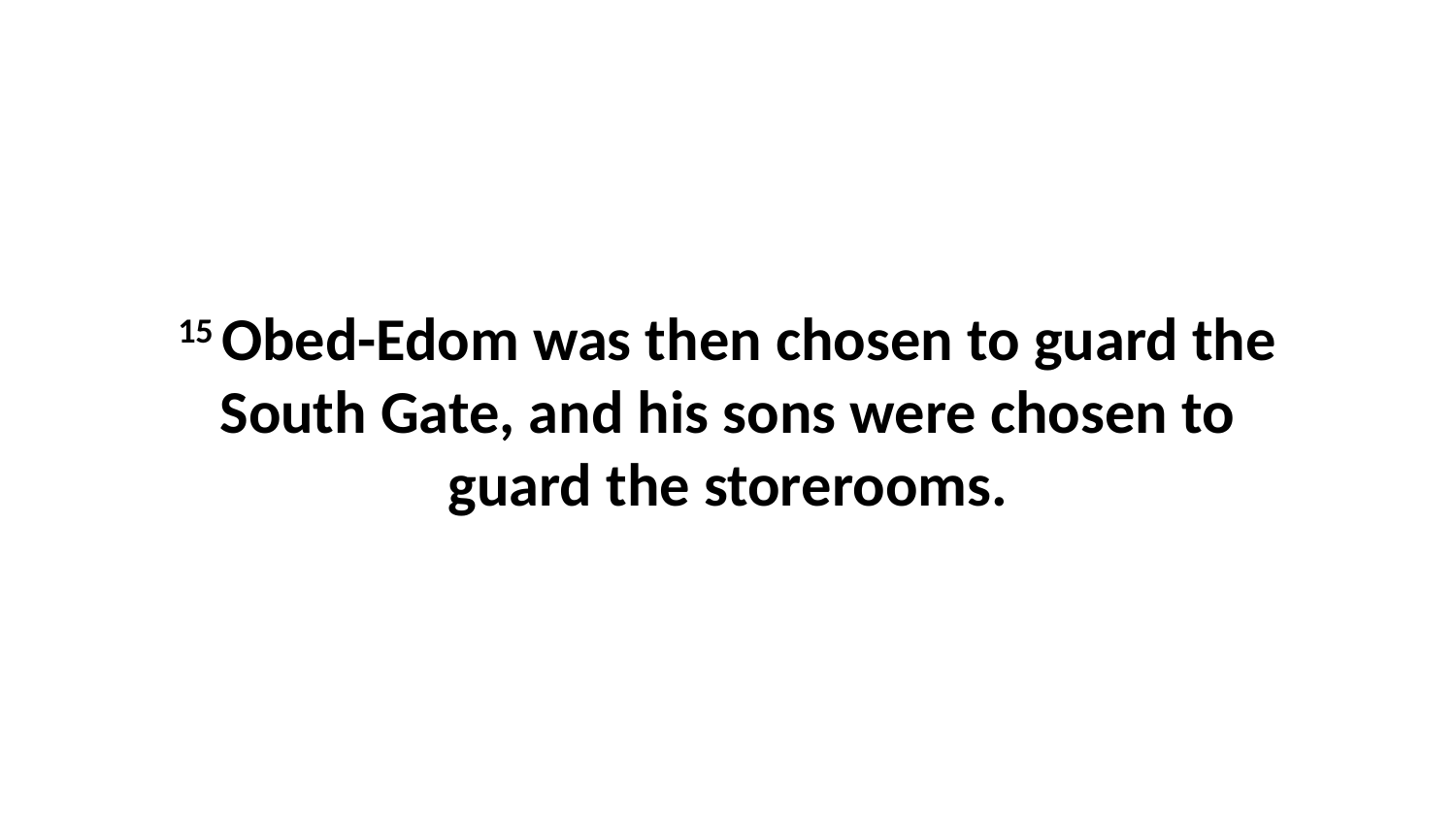

15 Obed-Edom was then chosen to guard the South Gate, and his sons were chosen to guard the storerooms.